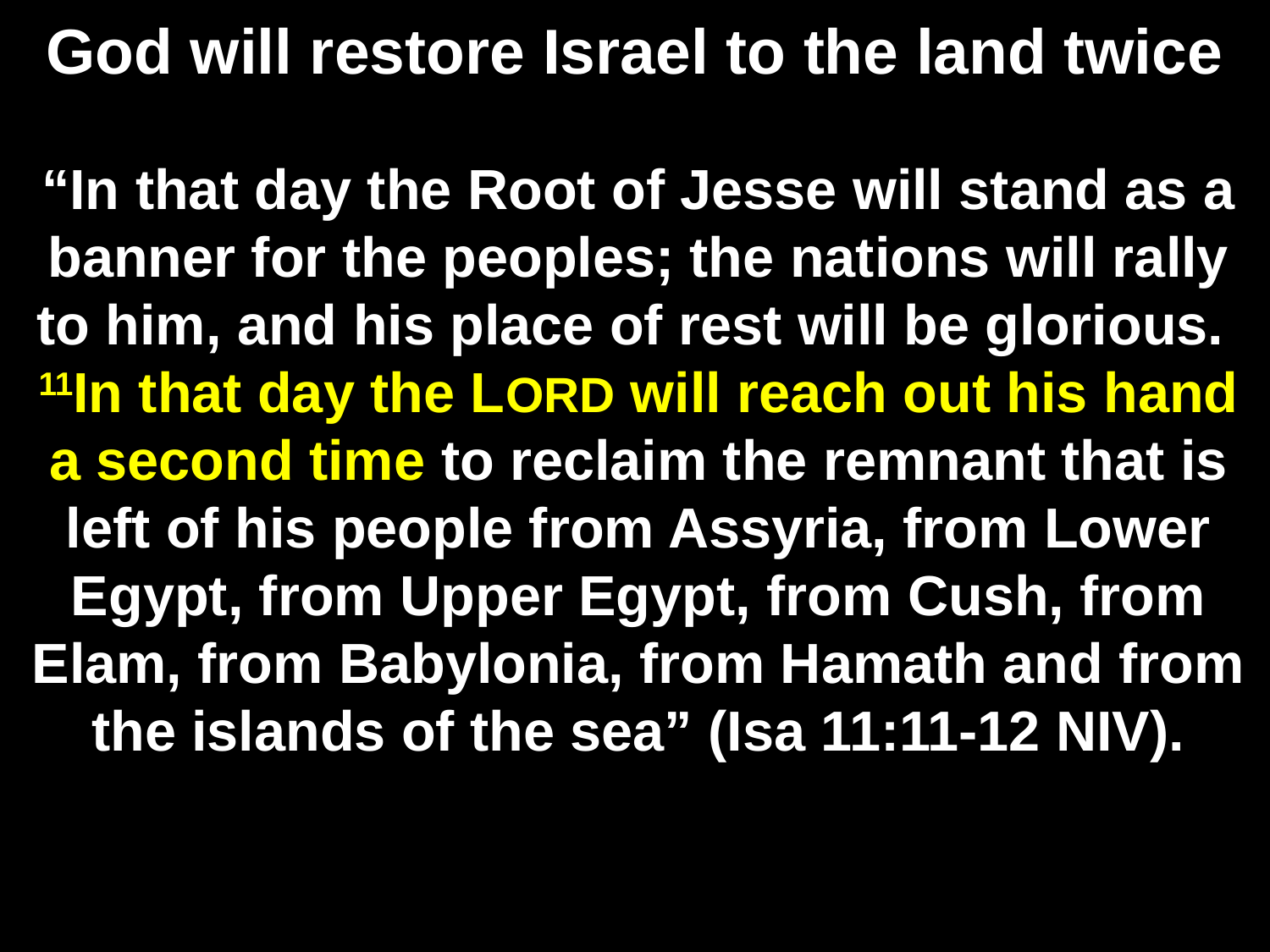

# God will restore Israel to the land twice
“In that day the Root of Jesse will stand as a banner for the peoples; the nations will rally to him, and his place of rest will be glorious.  11In that day the LORD will reach out his hand a second time to reclaim the remnant that is left of his people from Assyria, from Lower Egypt, from Upper Egypt, from Cush, from Elam, from Babylonia, from Hamath and from the islands of the sea” (Isa 11:11-12 NIV).